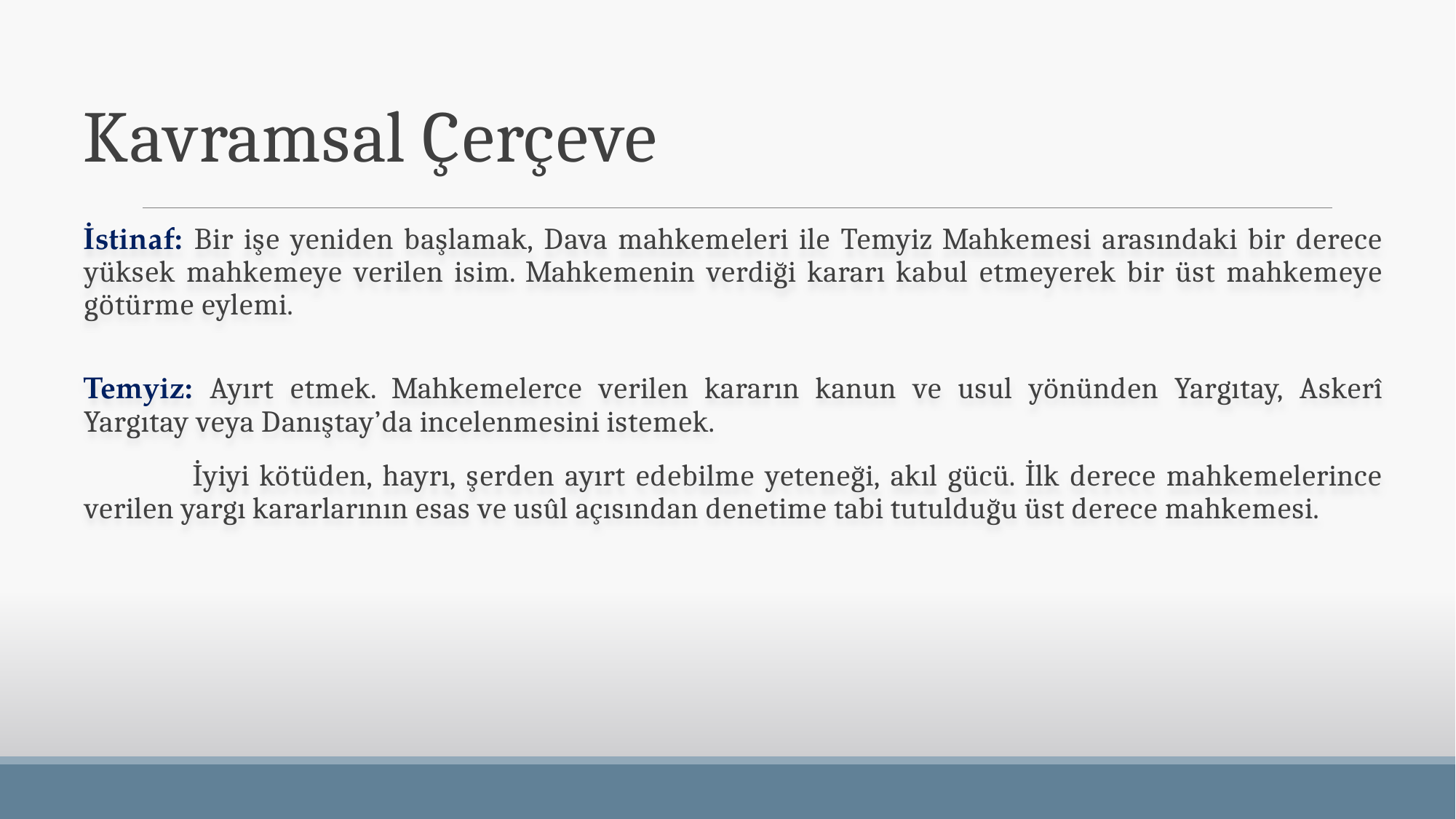

# Kavramsal Çerçeve
İstinaf: Bir işe yeniden başlamak, Dava mahkemeleri ile Temyiz Mahkemesi arasındaki bir derece yüksek mahkemeye verilen isim. Mahkemenin verdiği kararı kabul etmeyerek bir üst mahkemeye götürme eylemi.

Temyiz: Ayırt etmek. Mahkemelerce verilen kararın kanun ve usul yönünden Yargıtay, Askerî Yargıtay veya Danıştay’da incelenmesini istemek.
	İyiyi kötüden, hayrı, şerden ayırt edebilme yeteneği, akıl gücü. İlk derece mahkemelerince verilen yargı kararlarının esas ve usûl açısından denetime tabi tutulduğu üst derece mahkemesi.